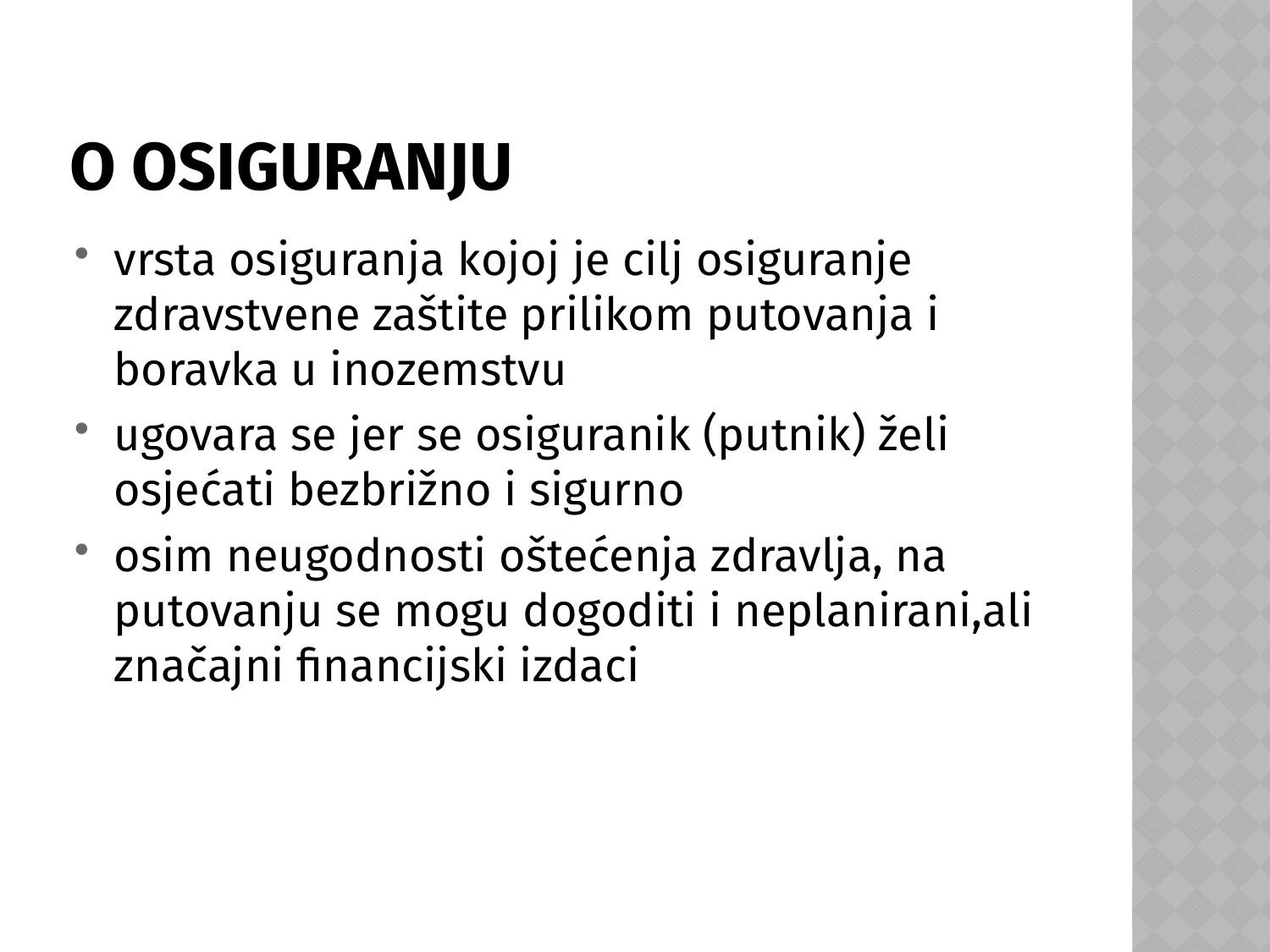

# O osiguranju
vrsta osiguranja kojoj je cilj osiguranje zdravstvene zaštite prilikom putovanja i boravka u inozemstvu
ugovara se jer se osiguranik (putnik) želi osjećati bezbrižno i sigurno
osim neugodnosti oštećenja zdravlja, na putovanju se mogu dogoditi i neplanirani,ali značajni financijski izdaci